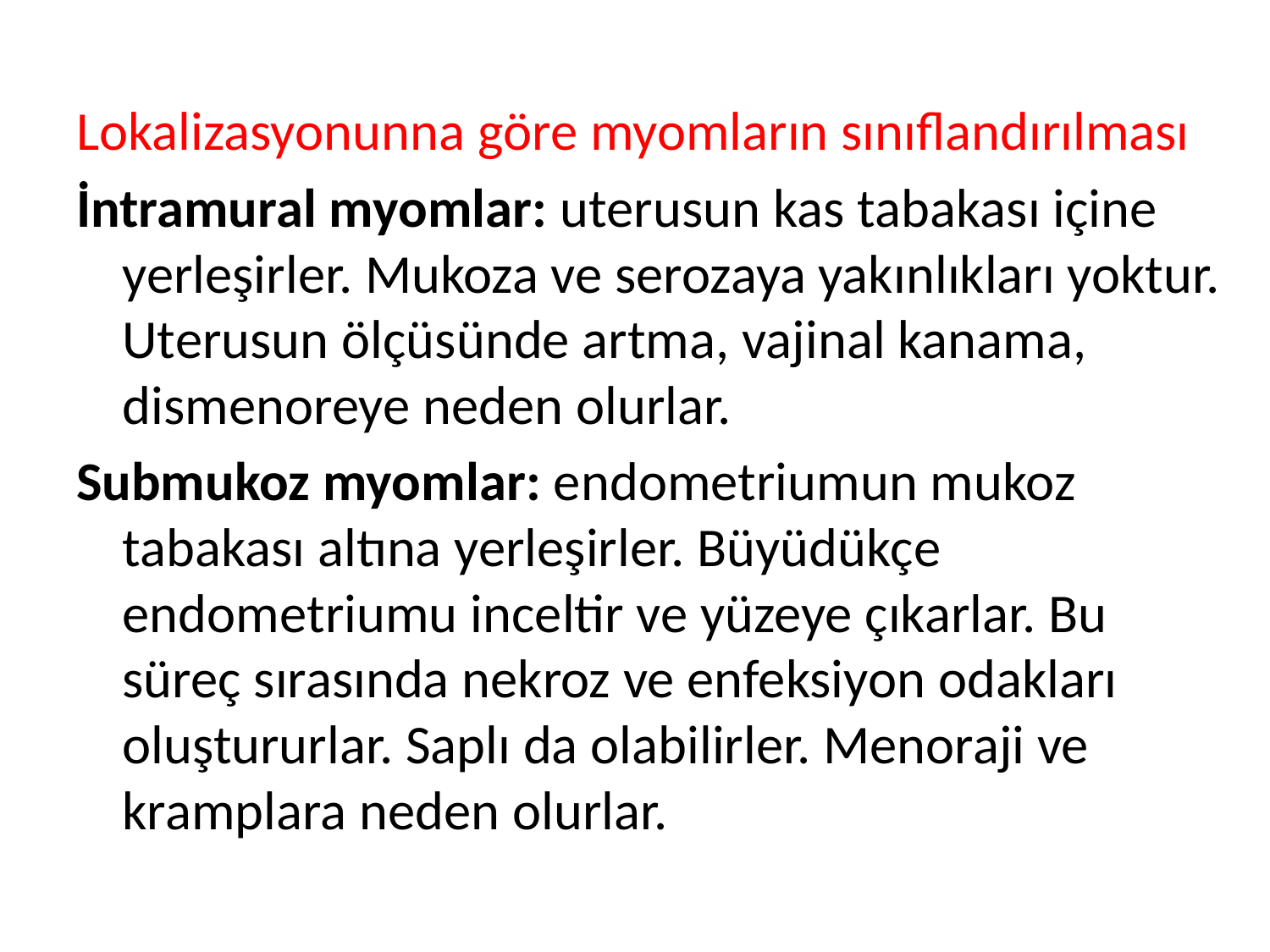

Lokalizasyonunna göre myomların sınıflandırılması
İntramural myomlar: uterusun kas tabakası içine yerleşirler. Mukoza ve serozaya yakınlıkları yoktur. Uterusun ölçüsünde artma, vajinal kanama, dismenoreye neden olurlar.
Submukoz myomlar: endometriumun mukoz tabakası altına yerleşirler. Büyüdükçe endometriumu inceltir ve yüzeye çıkarlar. Bu süreç sırasında nekroz ve enfeksiyon odakları oluştururlar. Saplı da olabilirler. Menoraji ve kramplara neden olurlar.